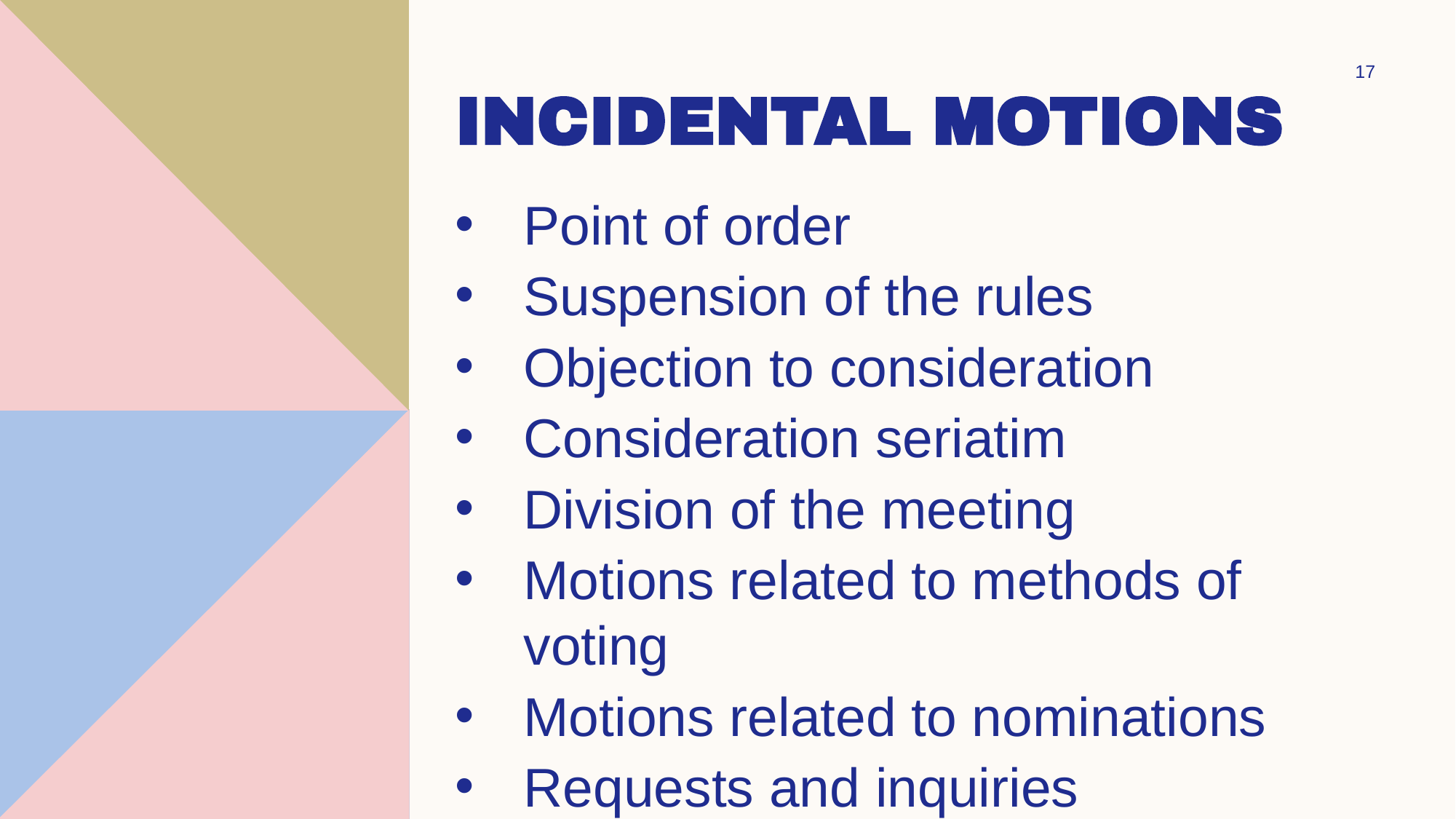

17
# Incidental Motions
Point of order
Suspension of the rules
Objection to consideration
Consideration seriatim
Division of the meeting
Motions related to methods of voting
Motions related to nominations
Requests and inquiries